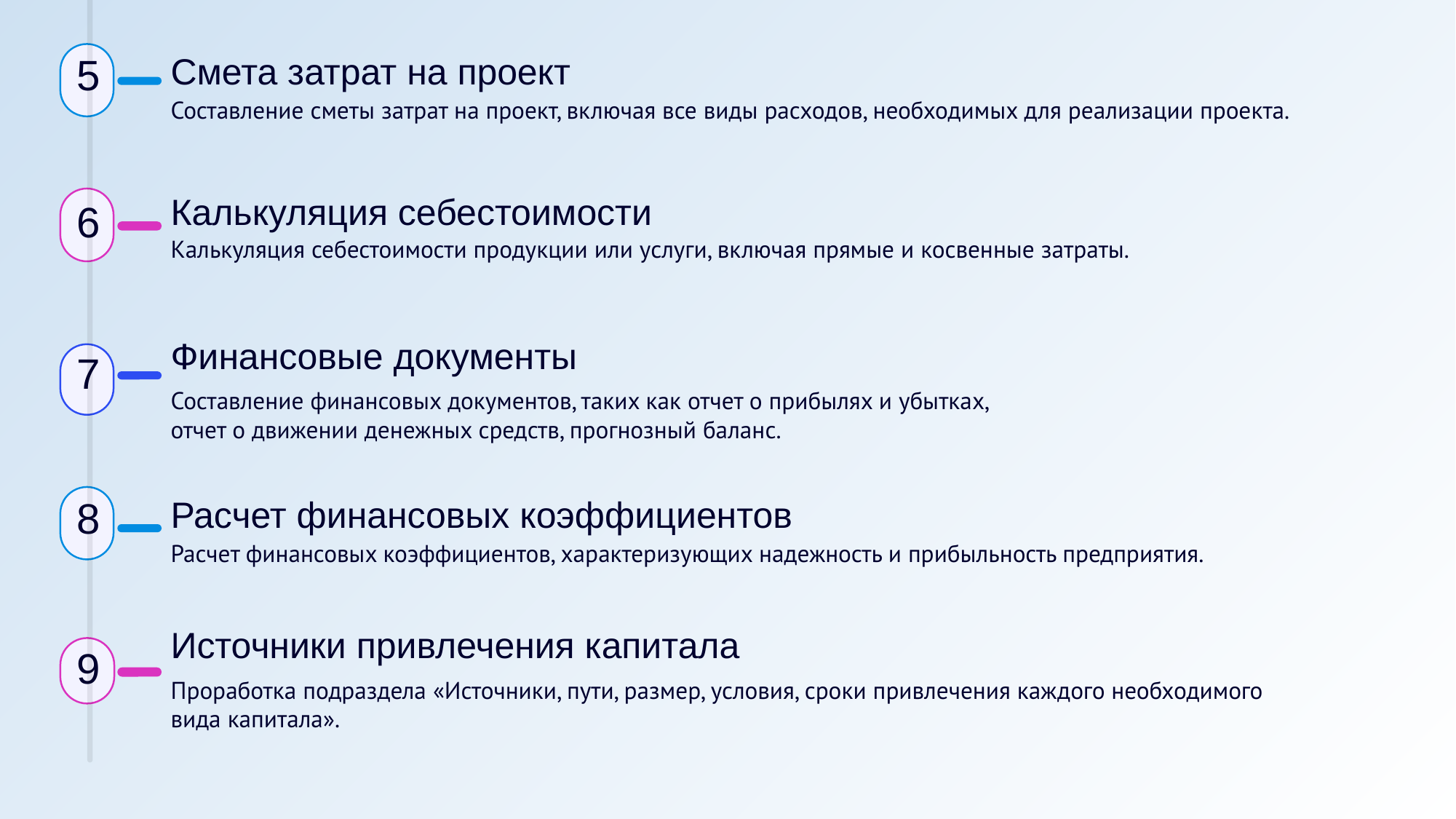

Смета затрат на проект

5
Составление сметы затрат на проект, включая все виды расходов, необходимых для реализации проекта.

Калькуляция себестоимости

6
Калькуляция себестоимости продукции или услуги, включая прямые и косвенные затраты.

Финансовые документы

7
Составление финансовых документов, таких как отчет о прибылях и убытках,
отчет о движении денежных средств, прогнозный баланс.

Расчет финансовых коэффициентов
8

Расчет финансовых коэффициентов, характеризующих надежность и прибыльность предприятия.

Источники привлечения капитала

9
Проработка подраздела «Источники, пути, размер, условия, сроки привлечения каждого необходимого
вида капитала».